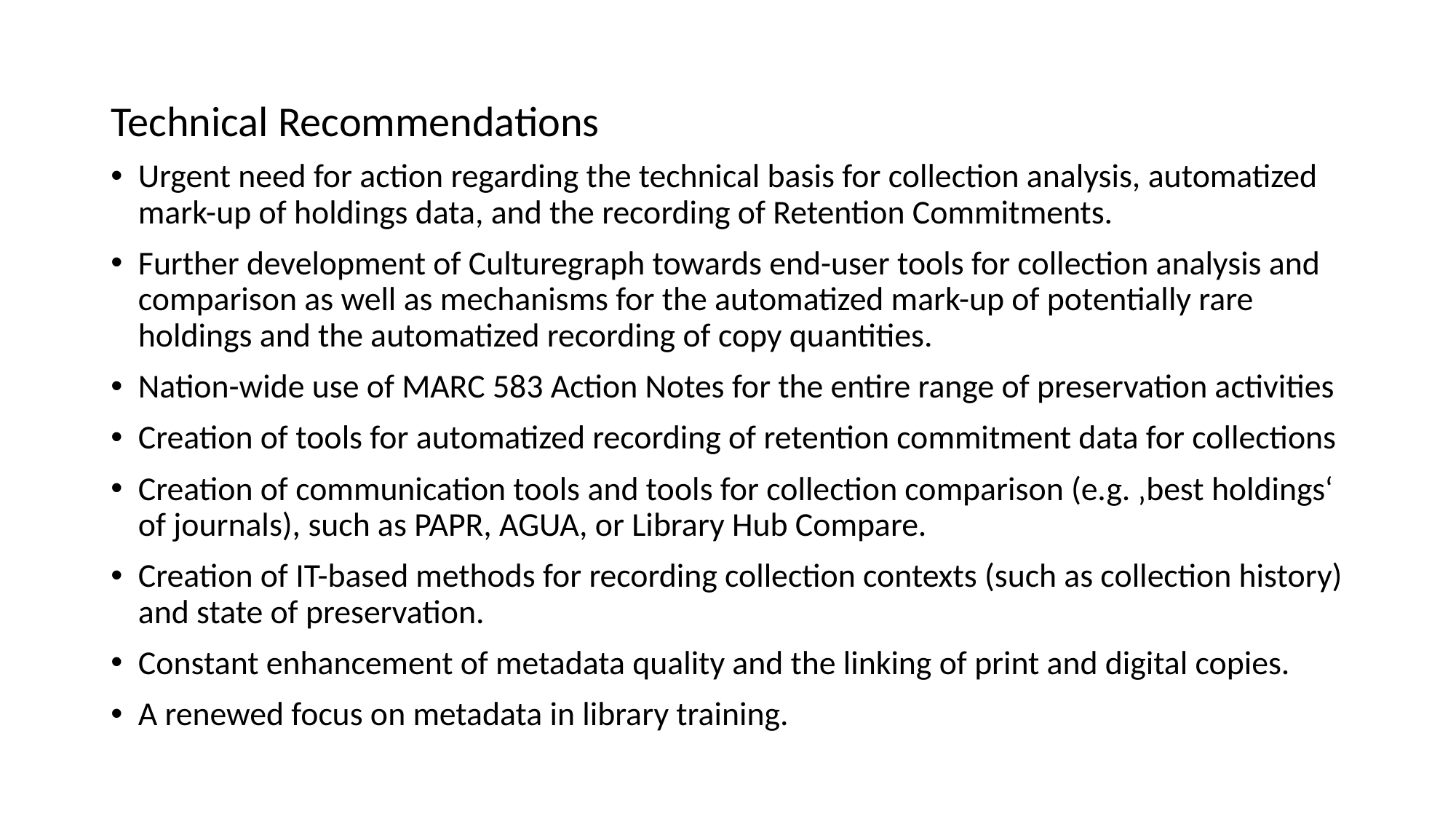

# Technical Recommendations
Urgent need for action regarding the technical basis for collection analysis, automatized mark-up of holdings data, and the recording of Retention Commit­ments.
Further development of Culturegraph towards end-user tools for collection analysis and comparison as well as mechanisms for the automatized mark-up of potentially rare holdings and the automatized recording of copy quantities.
Nation-wide use of MARC 583 Action Notes for the entire range of preservation activities
Creation of tools for automatized recording of retention commitment data for collections
Creation of communication tools and tools for collection comparison (e.g. ‚best holdings‘ of journals), such as PAPR, AGUA, or Library Hub Compare.
Creation of IT-based methods for recording collection contexts (such as collection history) and state of preservation.
Constant enhancement of metadata quality and the linking of print and digital copies.
A renewed focus on metadata in library training.